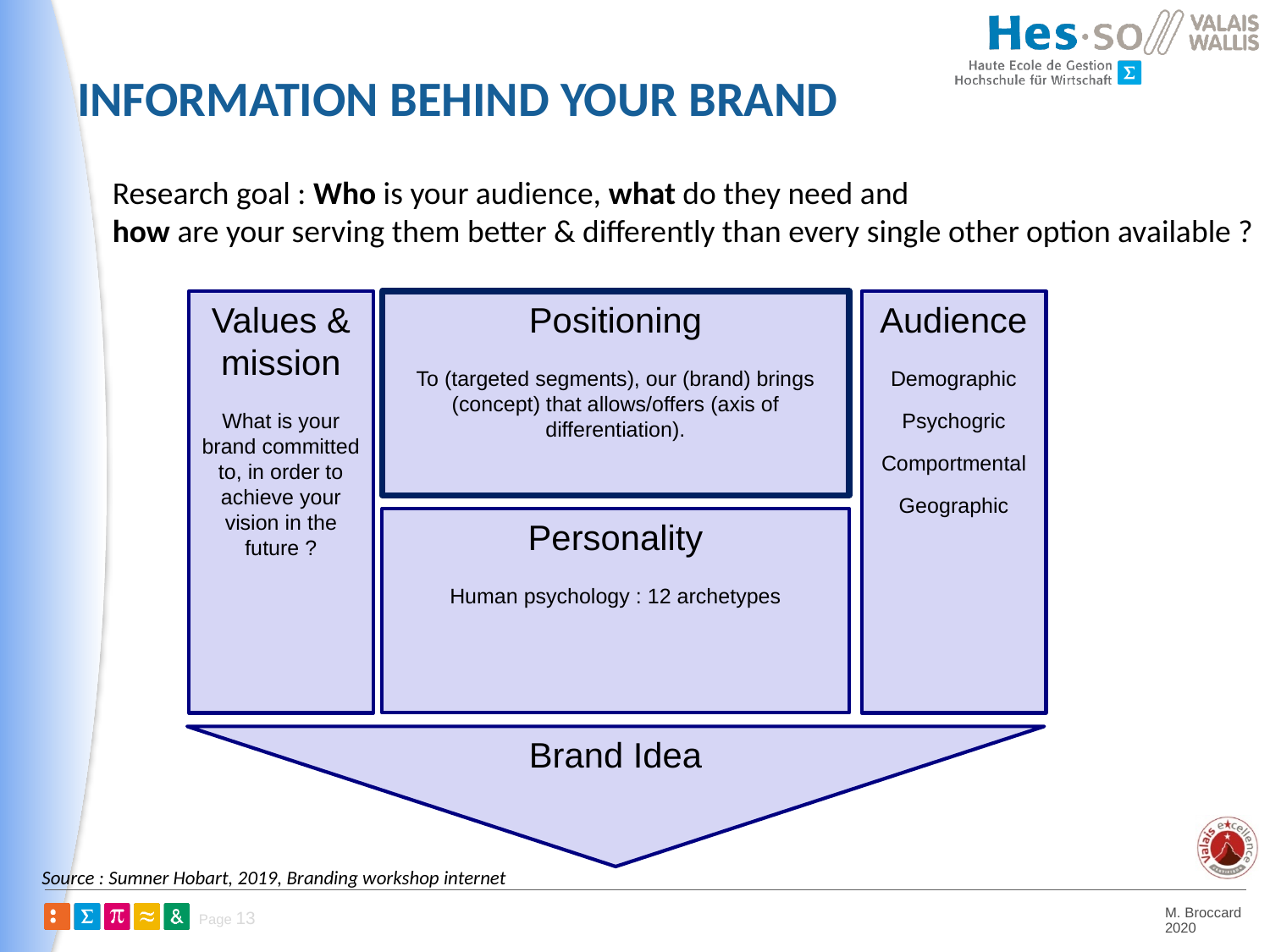

# Information behind your brand
Positioning

To (targeted segments), our (brand) brings (concept) that allows/offers (axis of differentiation).
Research goal : Who is your audience, what do they need and
how are your serving them better & differently than every single other option available ?
Values & mission

What is your brand committed to, in order to achieve your vision in the future ?
Audience

Demographic

Psychogric

Comportmental

Geographic

Personality

Human psychology : 12 archetypes

Brand Idea
Source : Sumner Hobart, 2019, Branding workshop internet